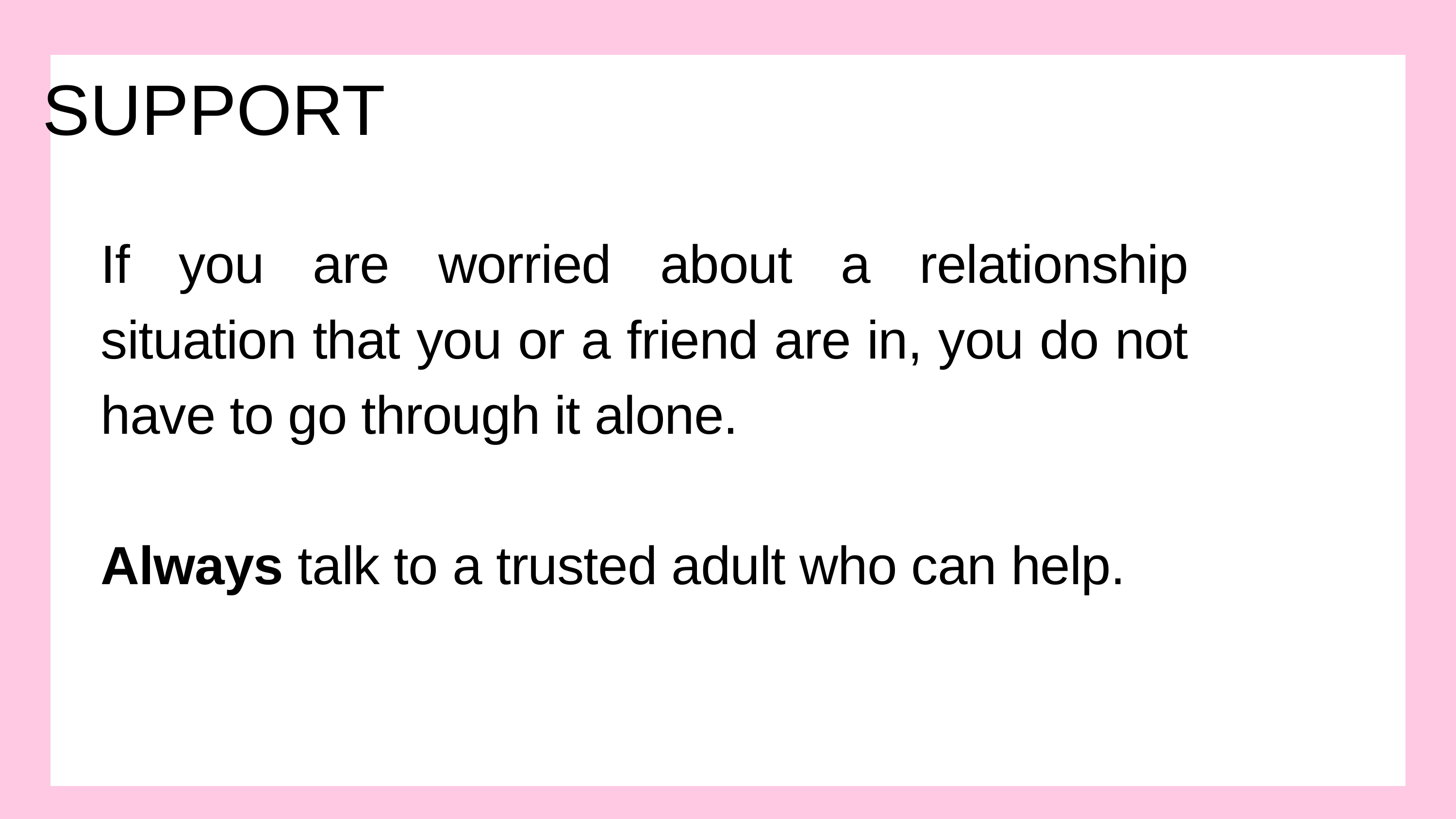

SUPPORT
If you are worried about a relationship situation that you or a friend are in, you do not have to go through it alone.

Always talk to a trusted adult who can help.